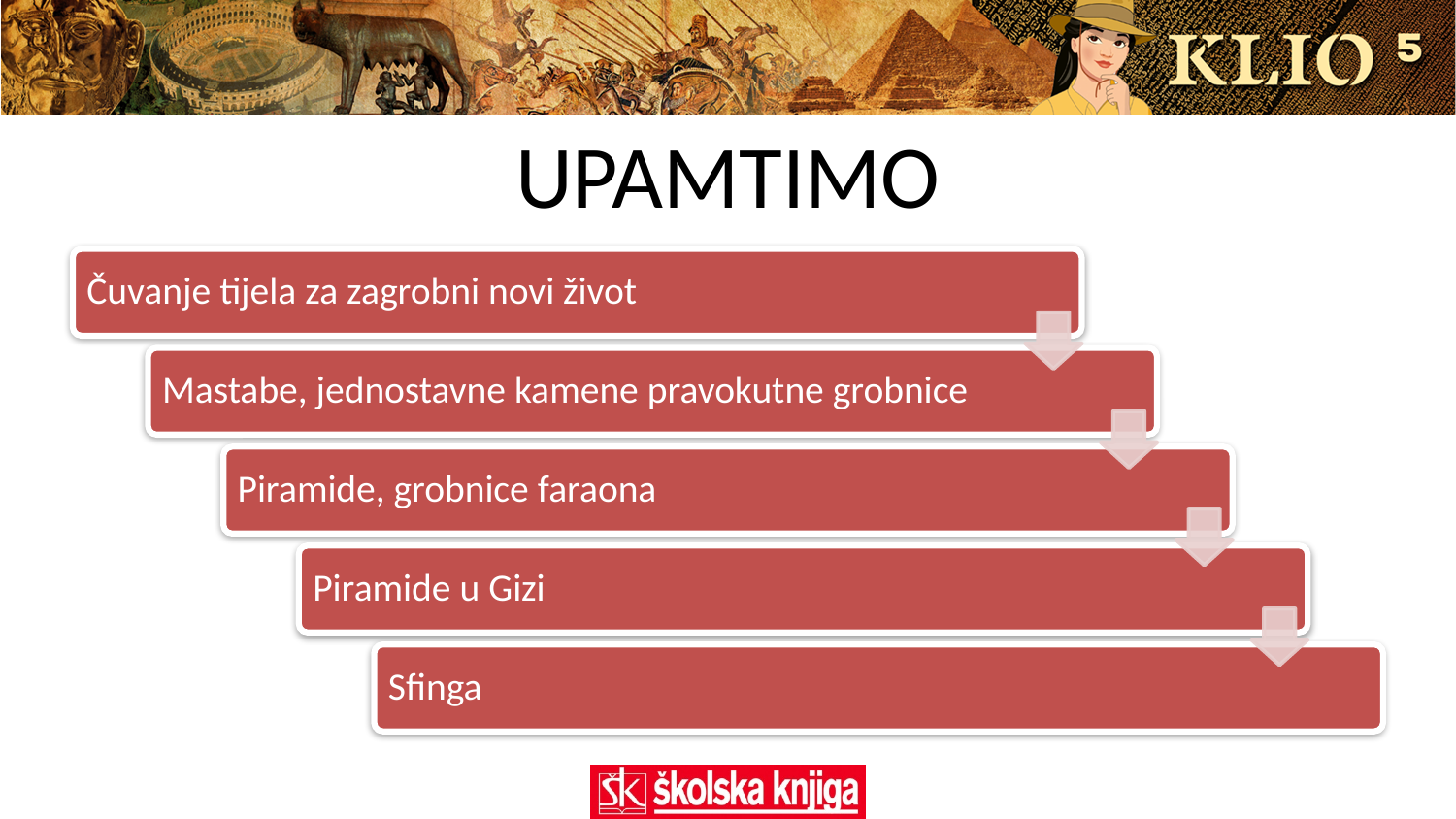

# UPAMTIMO
Čuvanje tijela za zagrobni novi život
Mastabe, jednostavne kamene pravokutne grobnice
Piramide, grobnice faraona
Piramide u Gizi
Sfinga